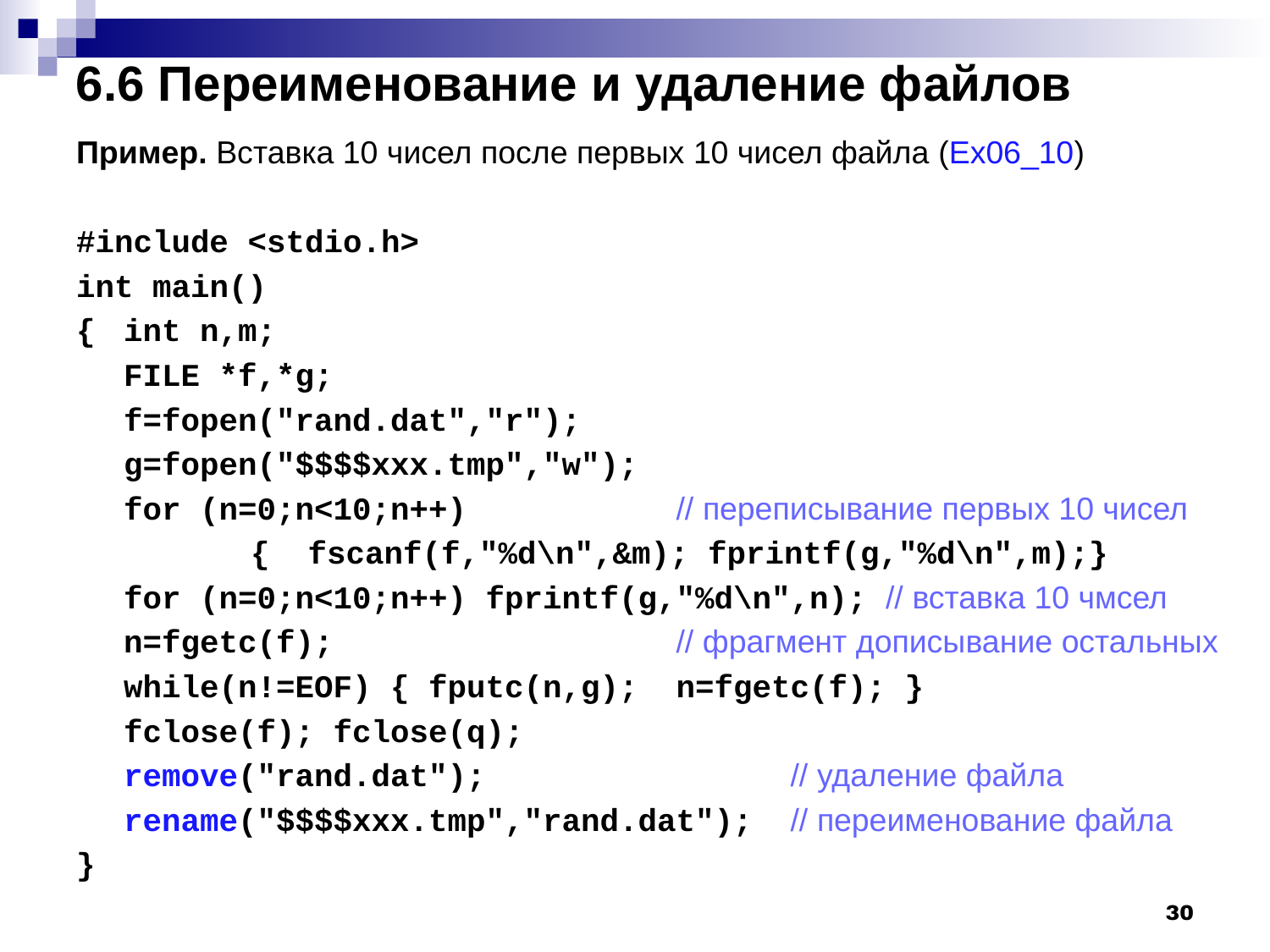

6.6 Переименование и удаление файлов
Пример. Вставка 10 чисел после первых 10 чисел файла (Ex06_10)

#include <stdio.h>
int main()
{	int n,m;
	FILE *f,*g;
	f=fopen("rand.dat","r");
	g=fopen("$$$$xxx.tmp","w");
	for (n=0;n<10;n++)           // переписывание первых 10 чисел
		{  fscanf(f,"%d\n",&m); fprintf(g,"%d\n",m);}
	for (n=0;n<10;n++) fprintf(g,"%d\n",n); // вставка 10 чмсел
	n=fgetc(f);                  // фрагмент дописывание остальных
	while(n!=EOF) { fputc(n,g);  n=fgetc(f); }
	fclose(f); fclose(q);
	remove("rand.dat");                // удаление файла
	rename("$$$$xxx.tmp","rand.dat");  // переименование файла
}

30